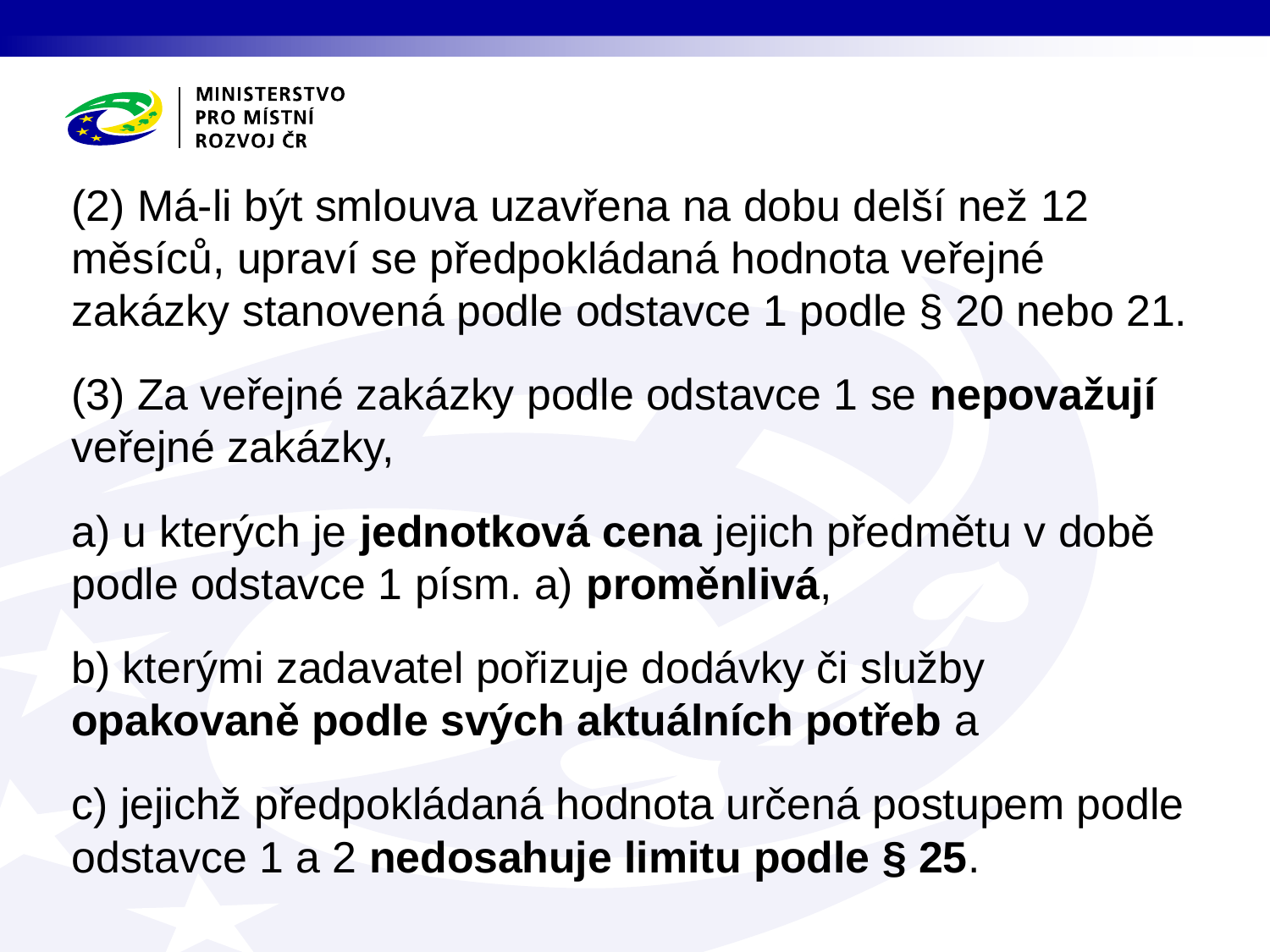

(2) Má-li být smlouva uzavřena na dobu delší než 12 měsíců, upraví se předpokládaná hodnota veřejné zakázky stanovená podle odstavce 1 podle § 20 nebo 21.
(3) Za veřejné zakázky podle odstavce 1 se nepovažují veřejné zakázky,
a) u kterých je jednotková cena jejich předmětu v době podle odstavce 1 písm. a) proměnlivá,
b) kterými zadavatel pořizuje dodávky či služby opakovaně podle svých aktuálních potřeb a
c) jejichž předpokládaná hodnota určená postupem podle odstavce 1 a 2 nedosahuje limitu podle § 25.